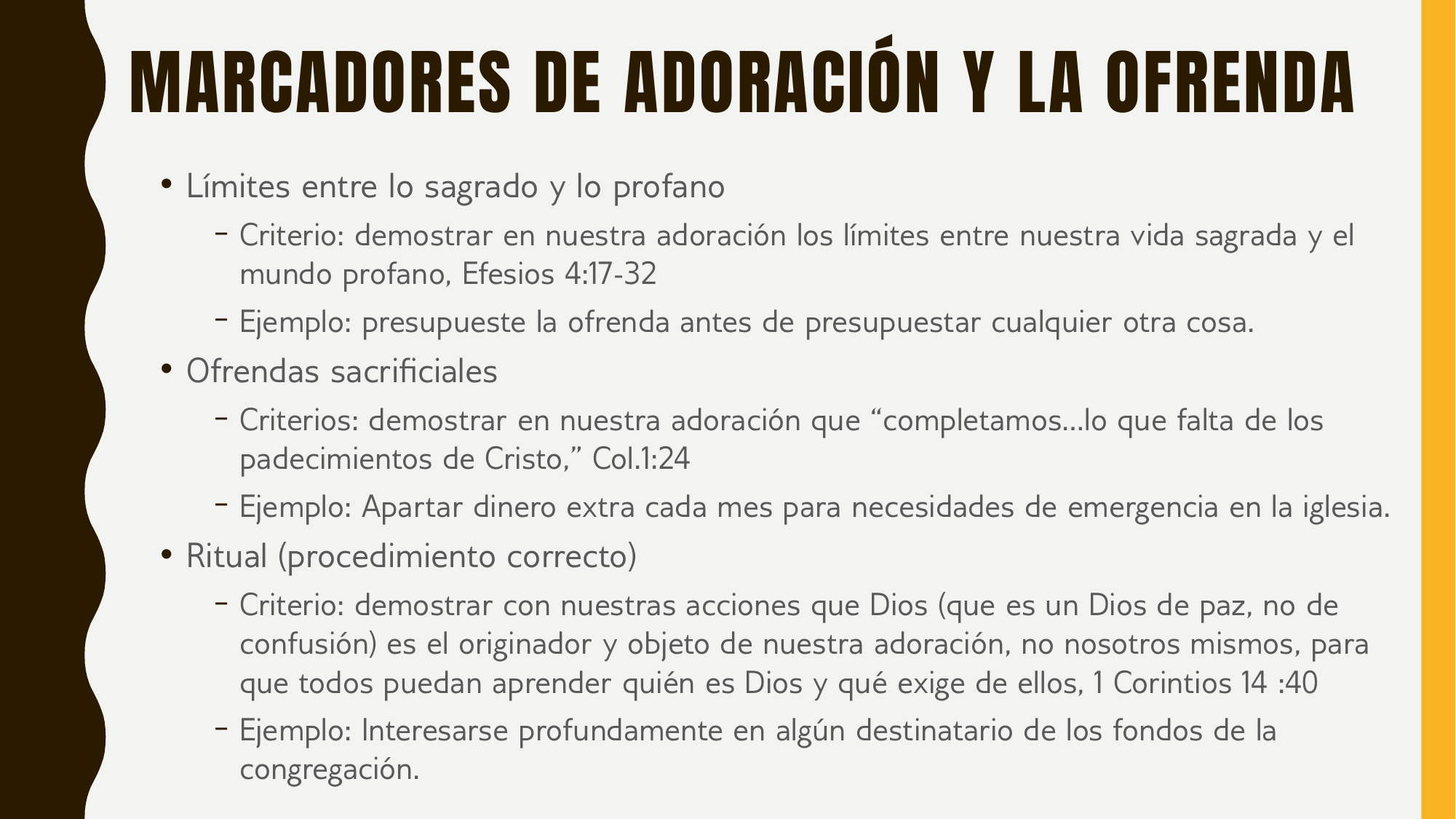

# Marcadores de adoración y la ofrenda
Límites entre lo sagrado y lo profano
Criterio: demostrar en nuestra adoración los límites entre nuestra vida sagrada y el mundo profano, Efesios 4:17-32
Ejemplo: presupueste la ofrenda antes de presupuestar cualquier otra cosa.
Ofrendas sacrificiales
Criterios: demostrar en nuestra adoración que “completamos…lo que falta de los padecimientos de Cristo,” Col.1:24
Ejemplo: Apartar dinero extra cada mes para necesidades de emergencia en la iglesia.
Ritual (procedimiento correcto)
Criterio: demostrar con nuestras acciones que Dios (que es un Dios de paz, no de confusión) es el originador y objeto de nuestra adoración, no nosotros mismos, para que todos puedan aprender quién es Dios y qué exige de ellos, 1 Corintios 14 :40
Ejemplo: Interesarse profundamente en algún destinatario de los fondos de la congregación.